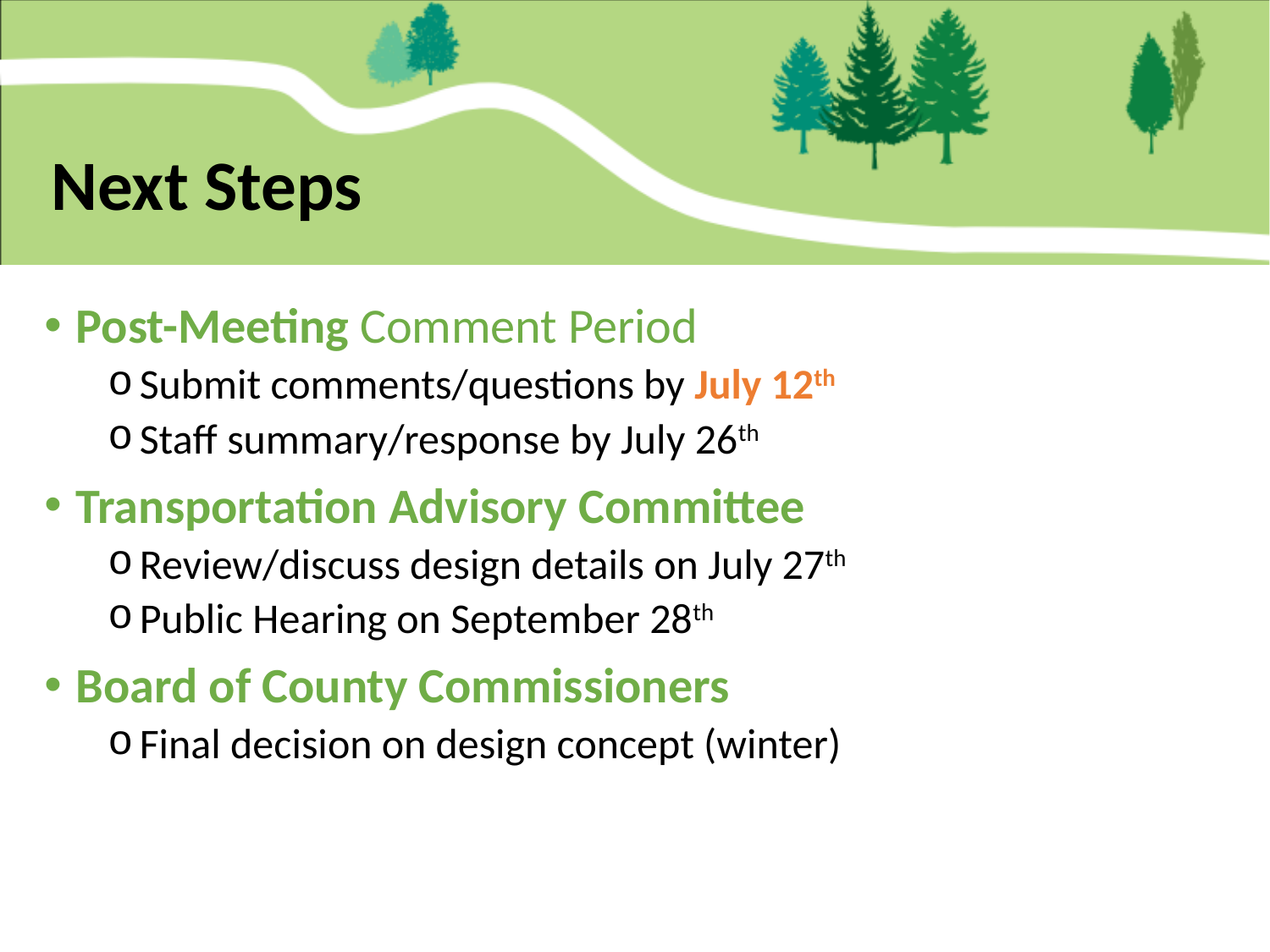

Next Steps
Post-Meeting Comment Period
Submit comments/questions by July 12th
Staff summary/response by July 26th
Transportation Advisory Committee
Review/discuss design details on July 27th
Public Hearing on September 28th
Board of County Commissioners
Final decision on design concept (winter)